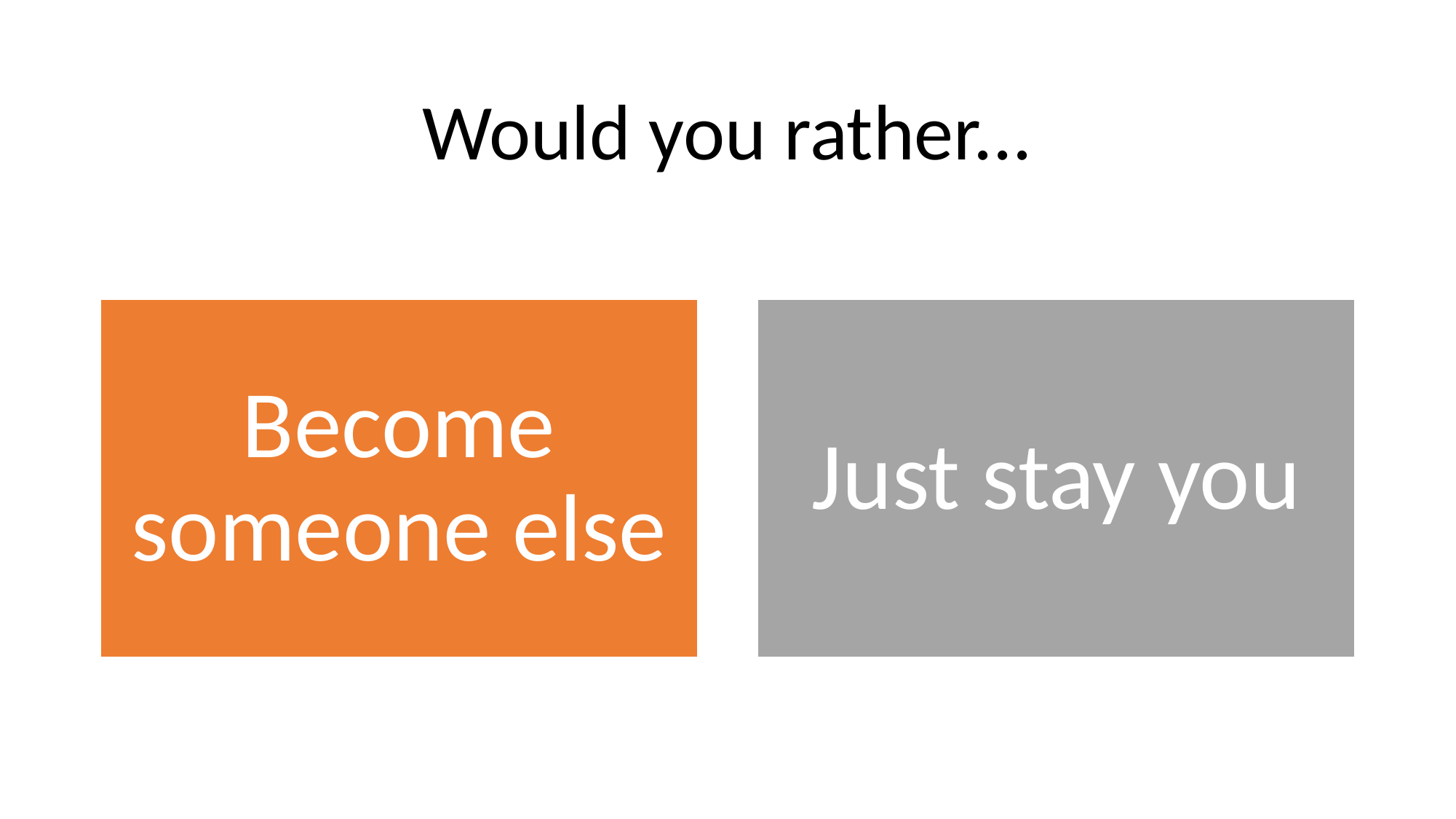

# Would you rather...
Become someone else
Just stay you